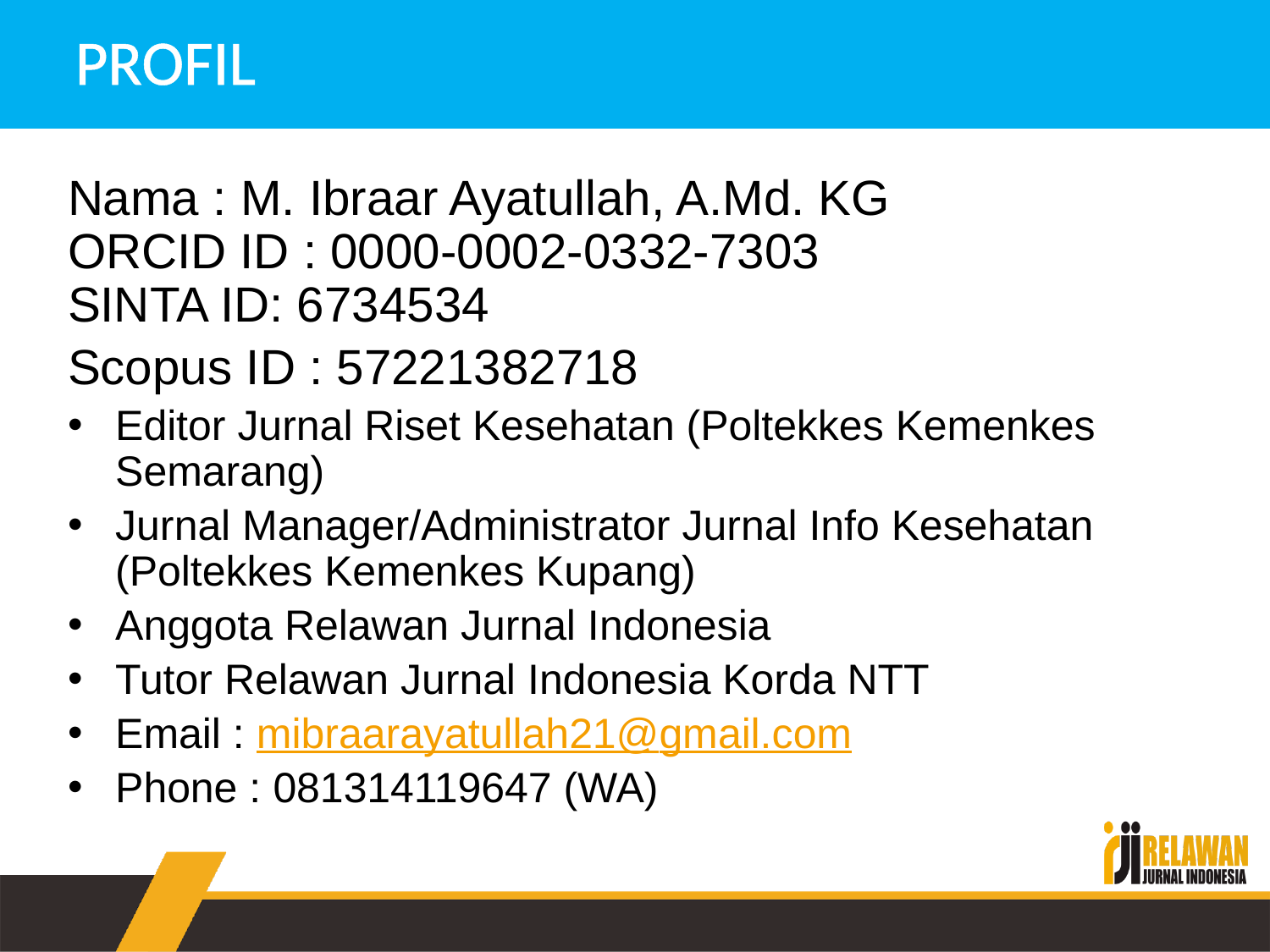

# PROFIL
Nama : M. Ibraar Ayatullah, A.Md. KG
ORCID ID : 0000-0002-0332-7303
SINTA ID: 6734534
Scopus ID : 57221382718
Editor Jurnal Riset Kesehatan (Poltekkes Kemenkes Semarang)
Jurnal Manager/Administrator Jurnal Info Kesehatan (Poltekkes Kemenkes Kupang)
Anggota Relawan Jurnal Indonesia
Tutor Relawan Jurnal Indonesia Korda NTT
Email : mibraarayatullah21@gmail.com
Phone : 081314119647 (WA)